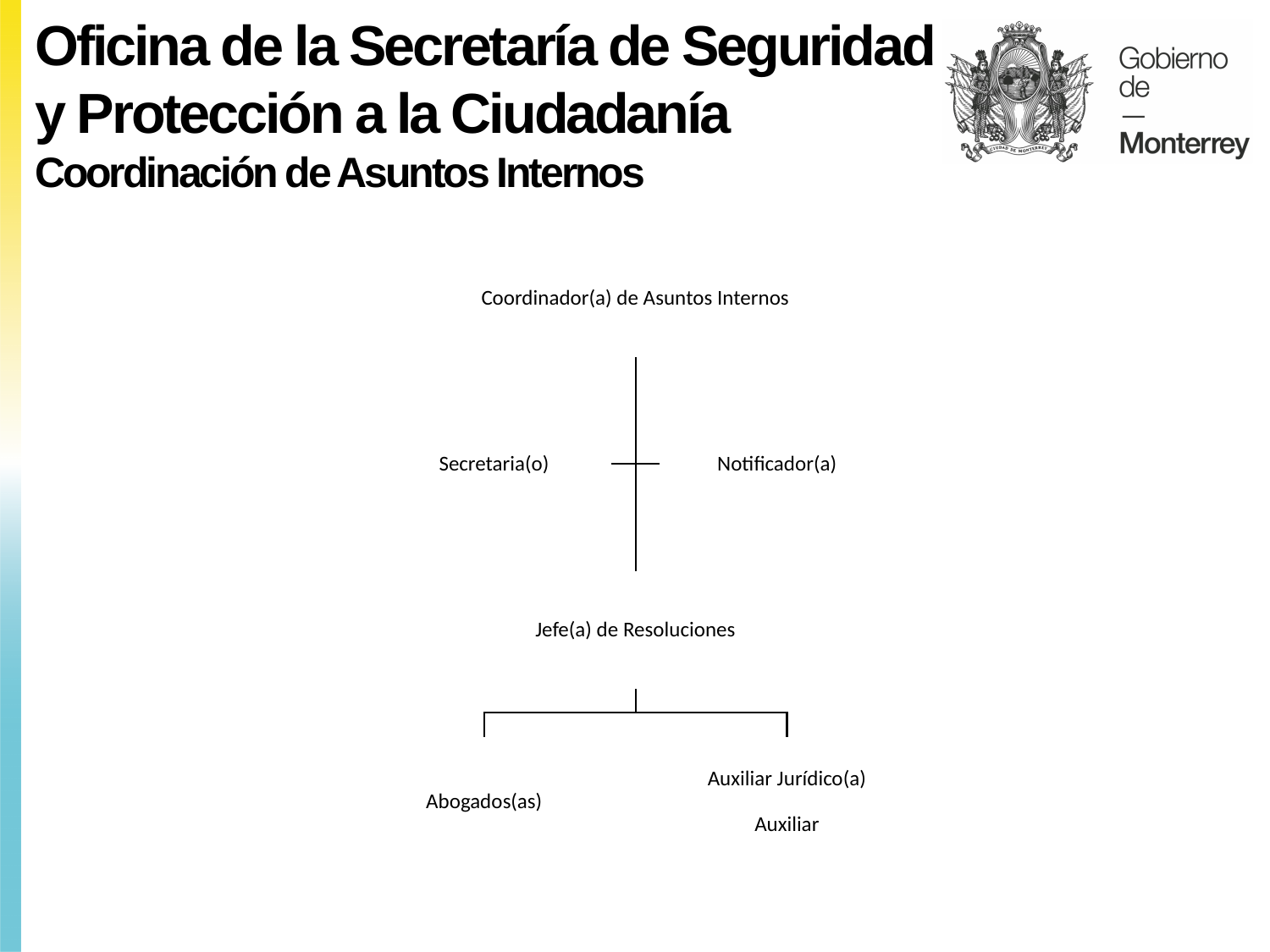

Oficina de la Secretaría de Seguridad y Protección a la Ciudadanía
Coordinación de Asuntos Internos
Coordinador(a) de Asuntos Internos
Jefe(a) de Resoluciones
Abogados(as)
Auxiliar Jurídico(a)

Auxiliar
Secretaria(o)
Notificador(a)